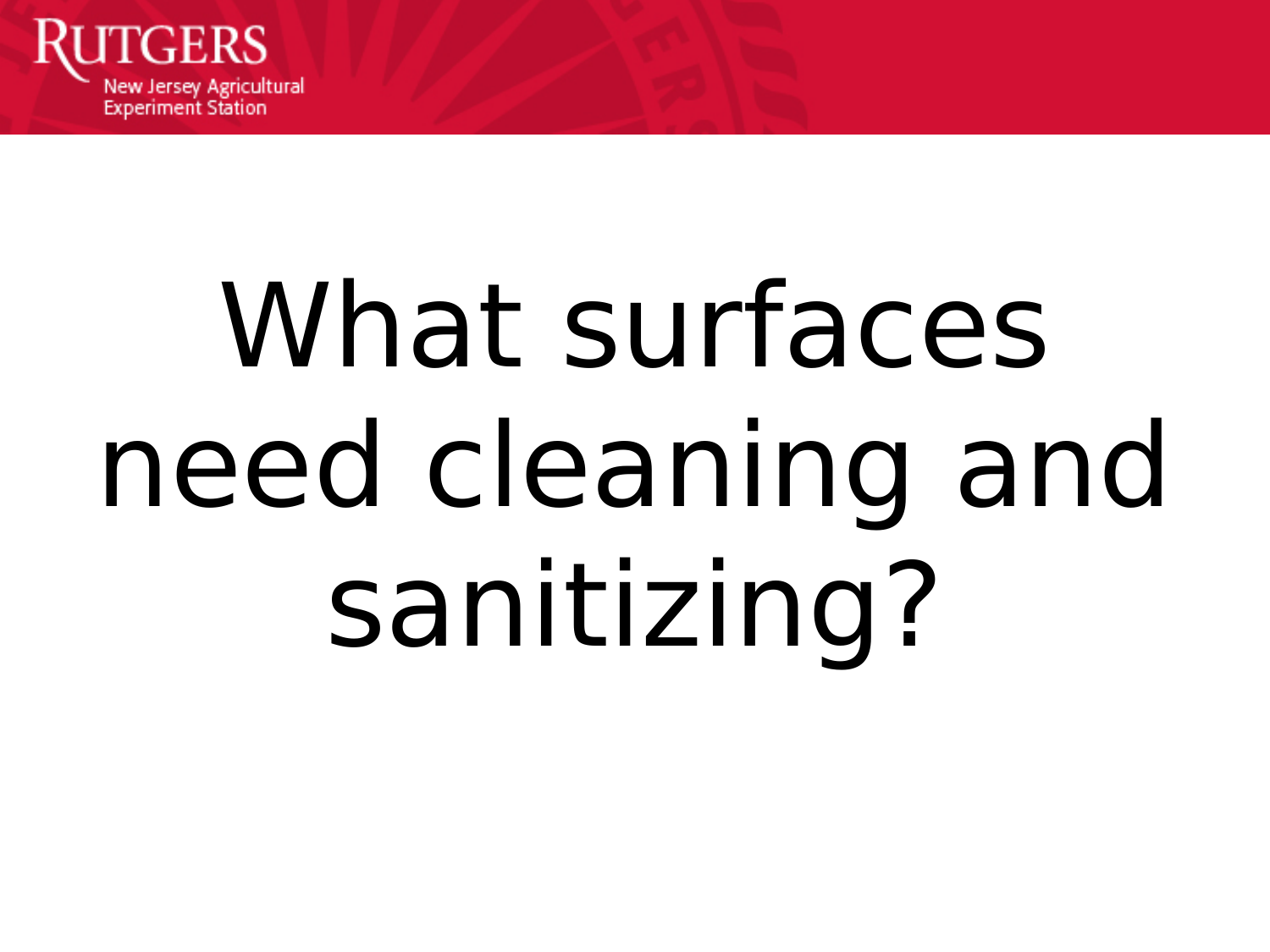

# What surfaces need cleaning and sanitizing?